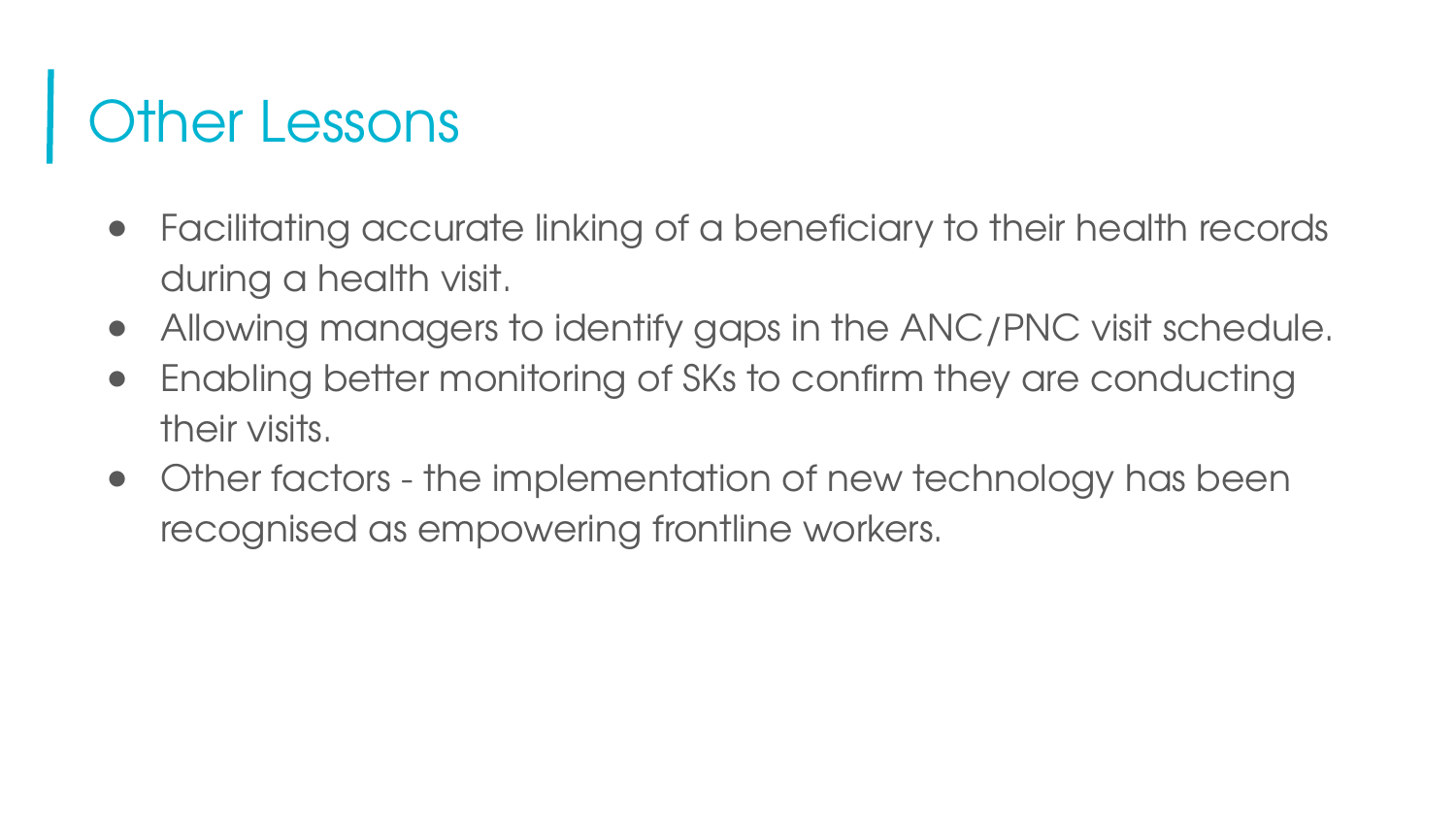

# Other Lessons
Facilitating accurate linking of a beneficiary to their health records during a health visit.
Allowing managers to identify gaps in the ANC/PNC visit schedule.
Enabling better monitoring of SKs to confirm they are conducting their visits.
Other factors - the implementation of new technology has been recognised as empowering frontline workers.